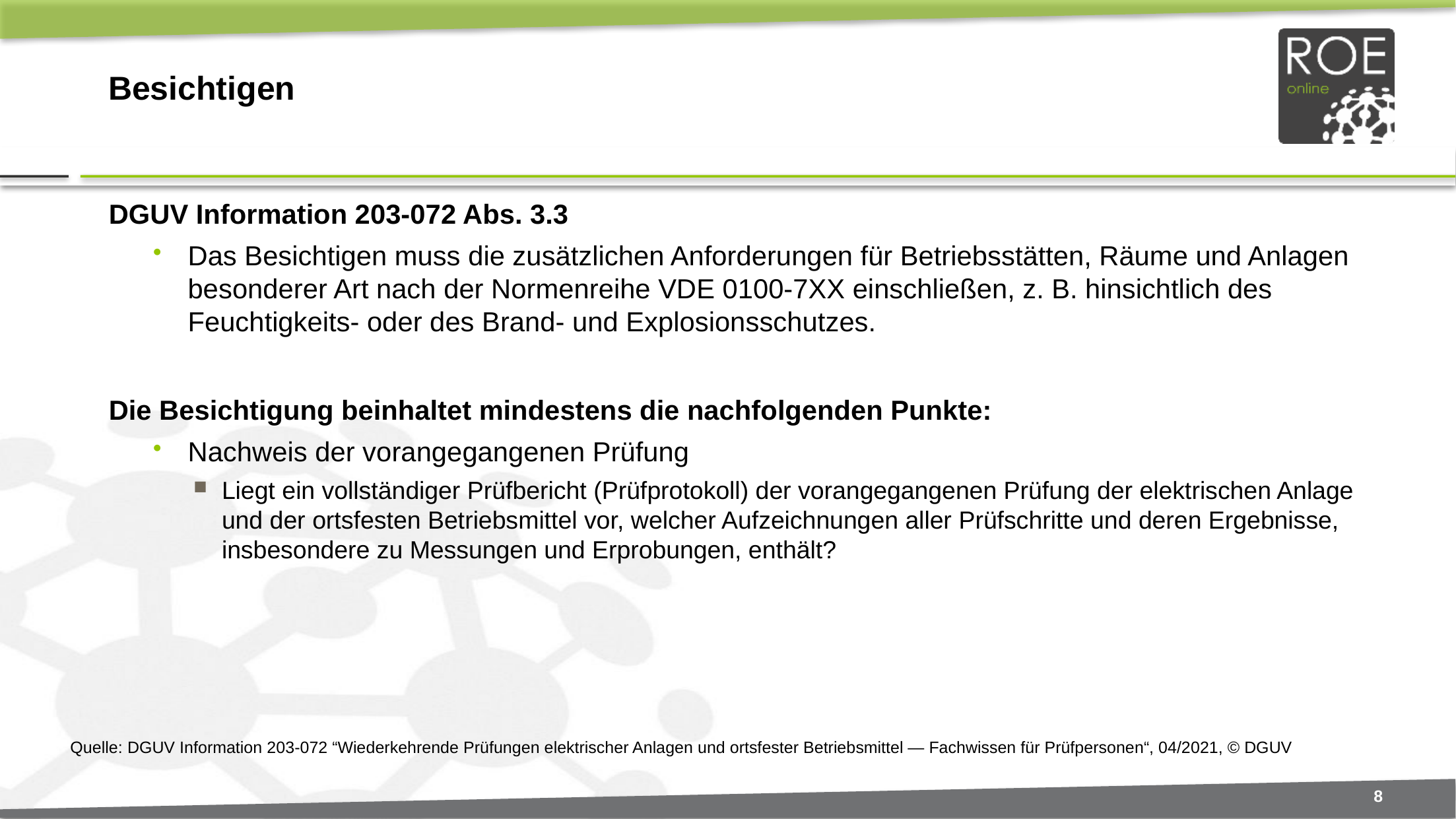

# Besichtigen
DGUV Information 203-072 Abs. 3.3
Das Besichtigen muss die zusätzlichen Anforderungen für Betriebsstätten, Räume und Anlagen besonderer Art nach der Normenreihe VDE 0100-7XX einschließen, z. B. hinsichtlich des Feuchtigkeits- oder des Brand- und Explosionsschutzes.

Die Besichtigung beinhaltet mindestens die nachfolgenden Punkte:
Nachweis der vorangegangenen Prüfung
Liegt ein vollständiger Prüfbericht (Prüfprotokoll) der vorangegangenen Prüfung der elektrischen Anlage und der ortsfesten Betriebsmittel vor, welcher Aufzeichnungen aller Prüfschritte und deren Ergebnisse, insbesondere zu Messungen und Erprobungen, enthält?

Quelle: DGUV Information 203-072 “Wiederkehrende Prüfungen elektrischer Anlagen und ortsfester Betriebsmittel — Fachwissen für Prüfpersonen“, 04/2021, © DGUV
8